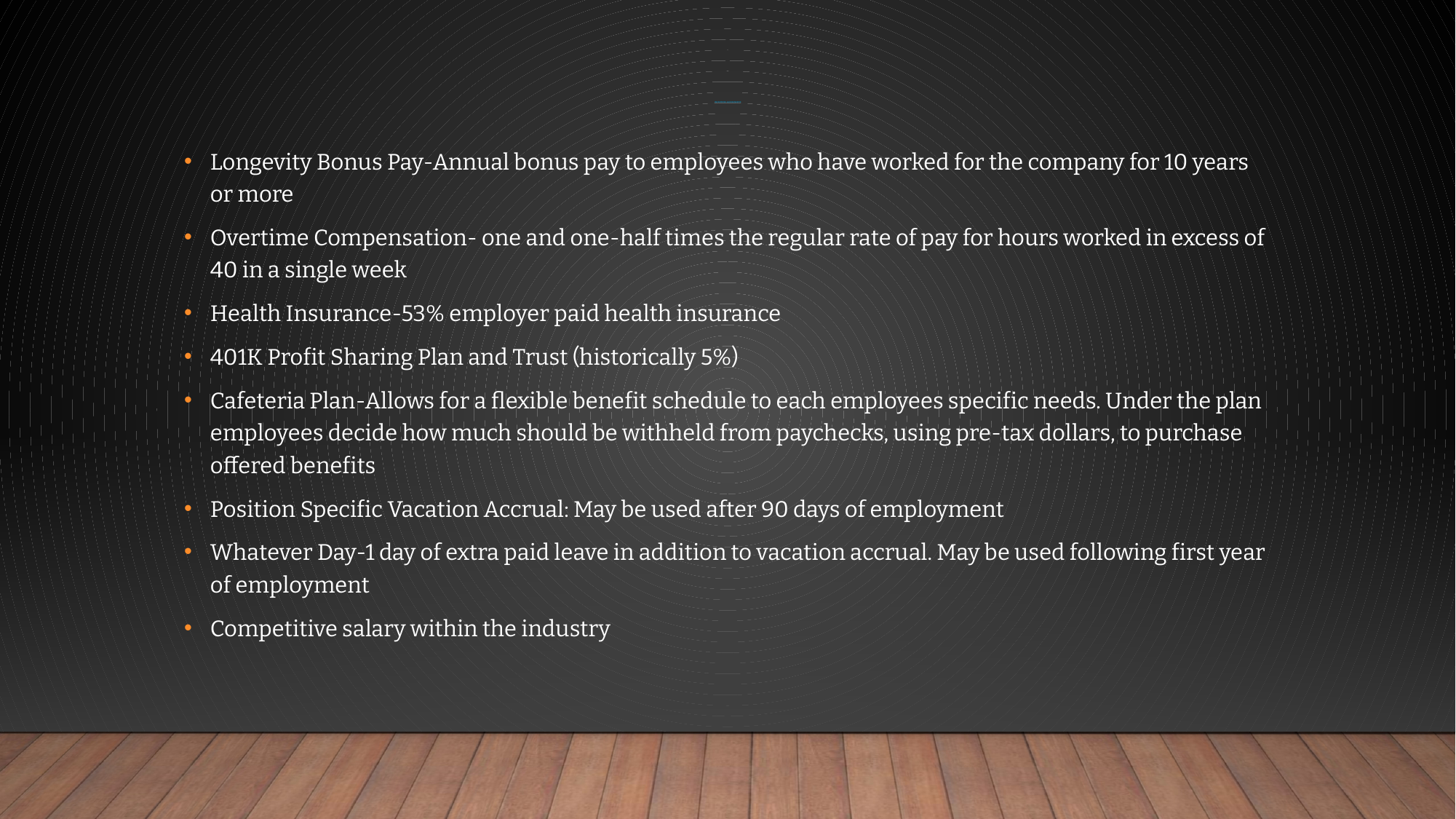

# Incentives and Benefits
Longevity Bonus Pay-Annual bonus pay to employees who have worked for the company for 10 years or more
Overtime Compensation- one and one-half times the regular rate of pay for hours worked in excess of 40 in a single week
Health Insurance-53% employer paid health insurance
401K Profit Sharing Plan and Trust (historically 5%)
Cafeteria Plan-Allows for a flexible benefit schedule to each employees specific needs. Under the plan employees decide how much should be withheld from paychecks, using pre-tax dollars, to purchase offered benefits
Position Specific Vacation Accrual: May be used after 90 days of employment
Whatever Day-1 day of extra paid leave in addition to vacation accrual. May be used following first year of employment
Competitive salary within the industry